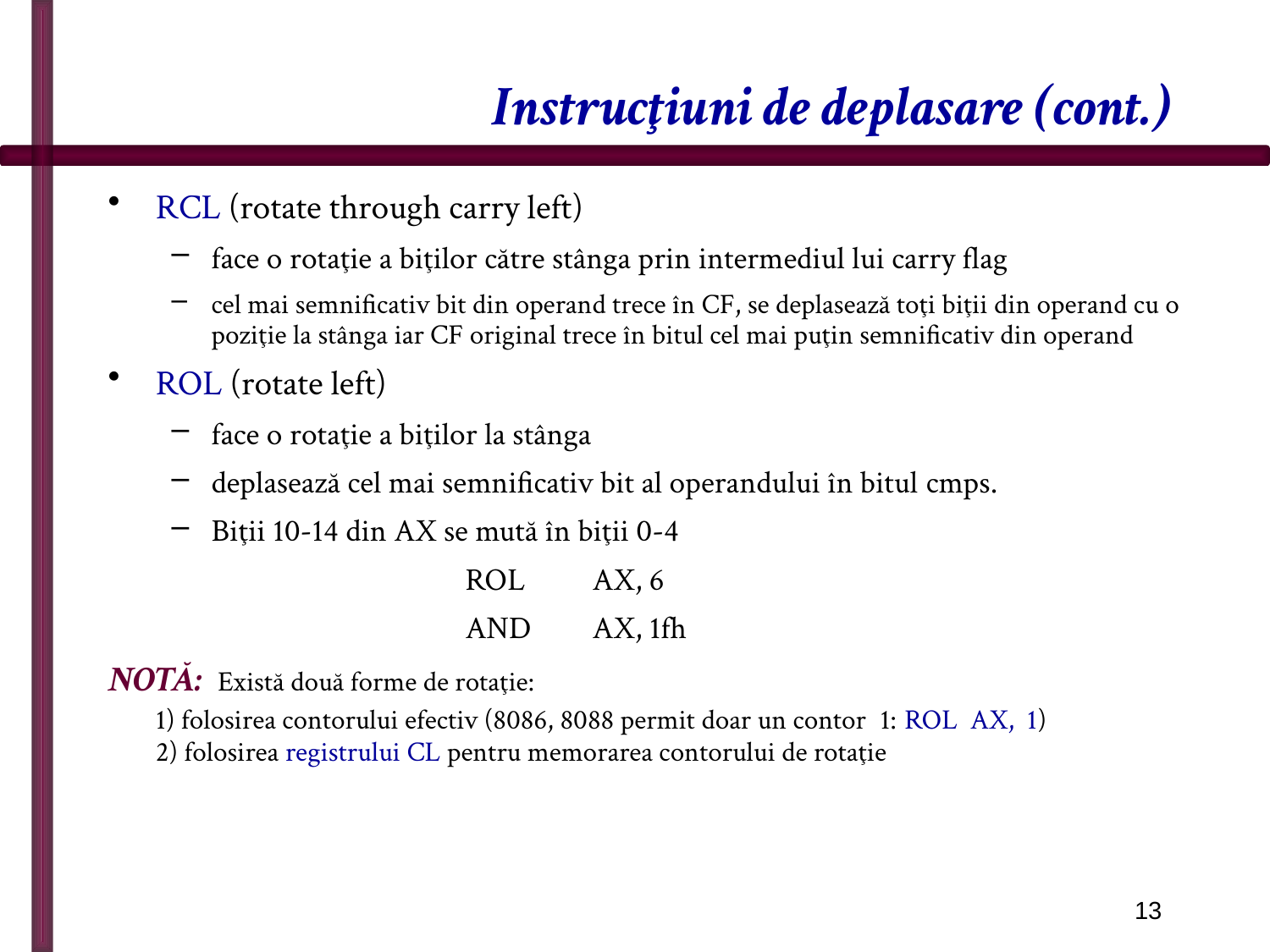

# Instrucţiuni de deplasare (cont.)
RCL (rotate through carry left)
face o rotaţie a biţilor către stânga prin intermediul lui carry flag
cel mai semnificativ bit din operand trece în CF, se deplasează toţi biţii din operand cu o poziţie la stânga iar CF original trece în bitul cel mai puţin semnificativ din operand
ROL (rotate left)
face o rotaţie a biţilor la stânga
deplasează cel mai semnificativ bit al operandului în bitul cmps.
Biţii 10-14 din AX se mută în biţii 0-4
			ROL	AX, 6
			AND	AX, 1fh
NOTĂ:  Există două forme de rotaţie:
1) folosirea contorului efectiv (8086, 8088 permit doar un contor  1: ROL  AX,  1)
2) folosirea registrului CL pentru memorarea contorului de rotaţie
13